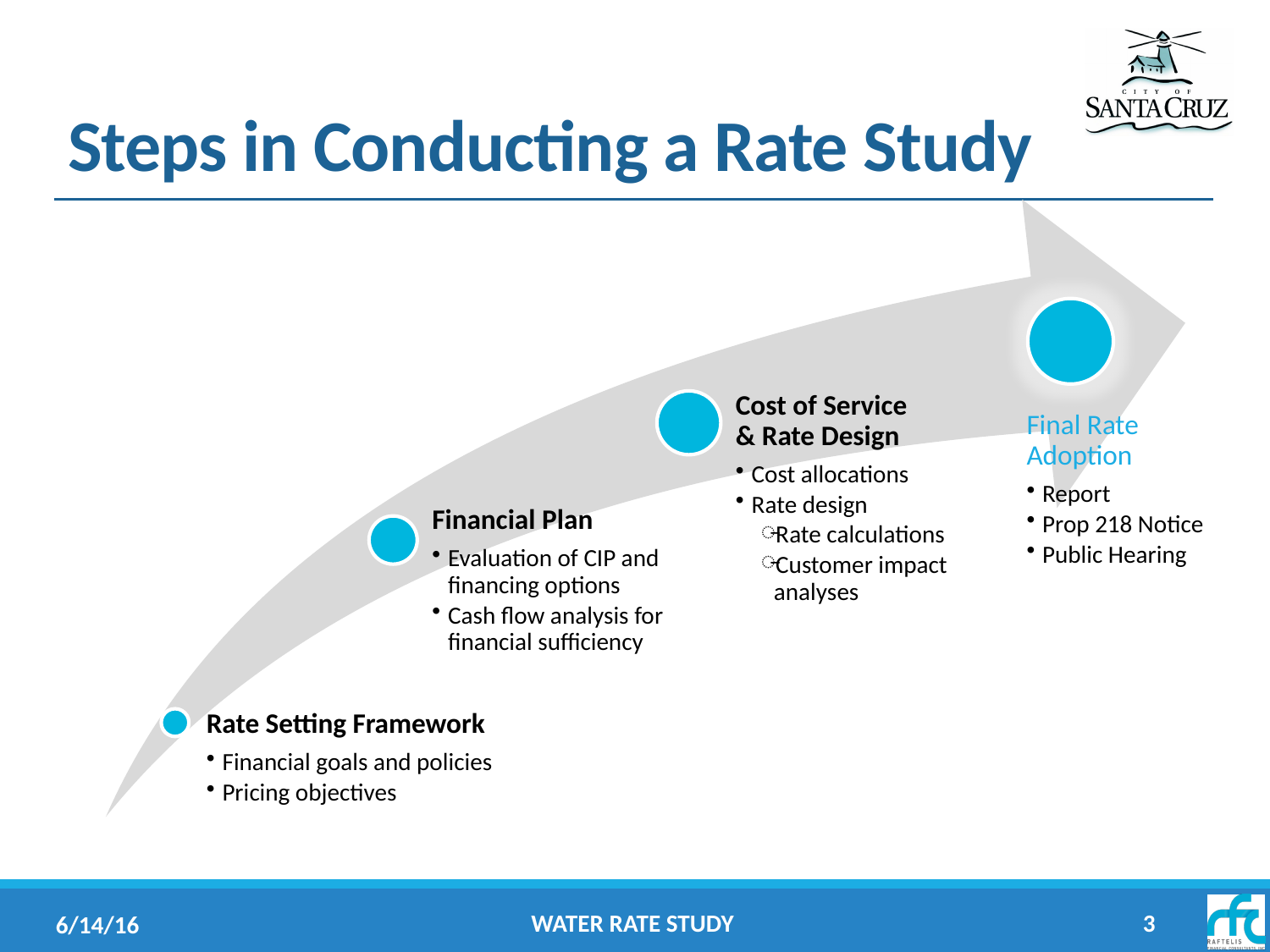

# Steps in Conducting a Rate Study

Cost of Service
& Rate Design
Cost allocations
Rate design
Rate calculations
Customer impact analyses

Final Rate Adoption
Report
Prop 218 Notice
Public Hearing
Financial Plan
Evaluation of CIP and financing options
Cash flow analysis for financial sufficiency

Rate Setting Framework
Financial goals and policies
Pricing objectives
Water Rate Study
3
6/14/16